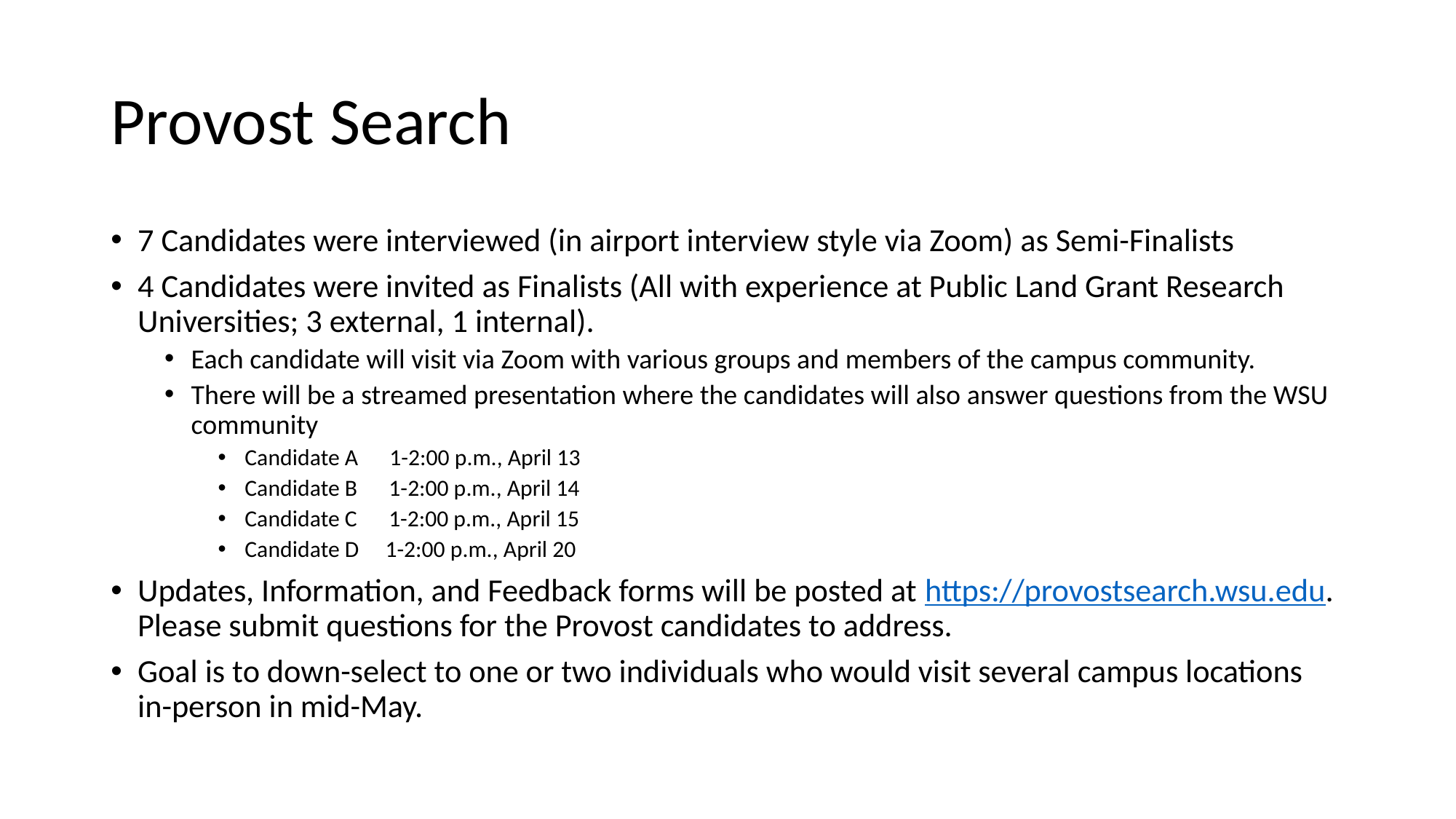

# Provost Search
7 Candidates were interviewed (in airport interview style via Zoom) as Semi-Finalists
4 Candidates were invited as Finalists (All with experience at Public Land Grant Research Universities; 3 external, 1 internal).
Each candidate will visit via Zoom with various groups and members of the campus community.
There will be a streamed presentation where the candidates will also answer questions from the WSU community
Candidate A      1-2:00 p.m., April 13
Candidate B      1-2:00 p.m., April 14
Candidate C      1-2:00 p.m., April 15
Candidate D     1-2:00 p.m., April 20
Updates, Information, and Feedback forms will be posted at https://provostsearch.wsu.edu.  Please submit questions for the Provost candidates to address.
Goal is to down-select to one or two individuals who would visit several campus locations in-person in mid-May.